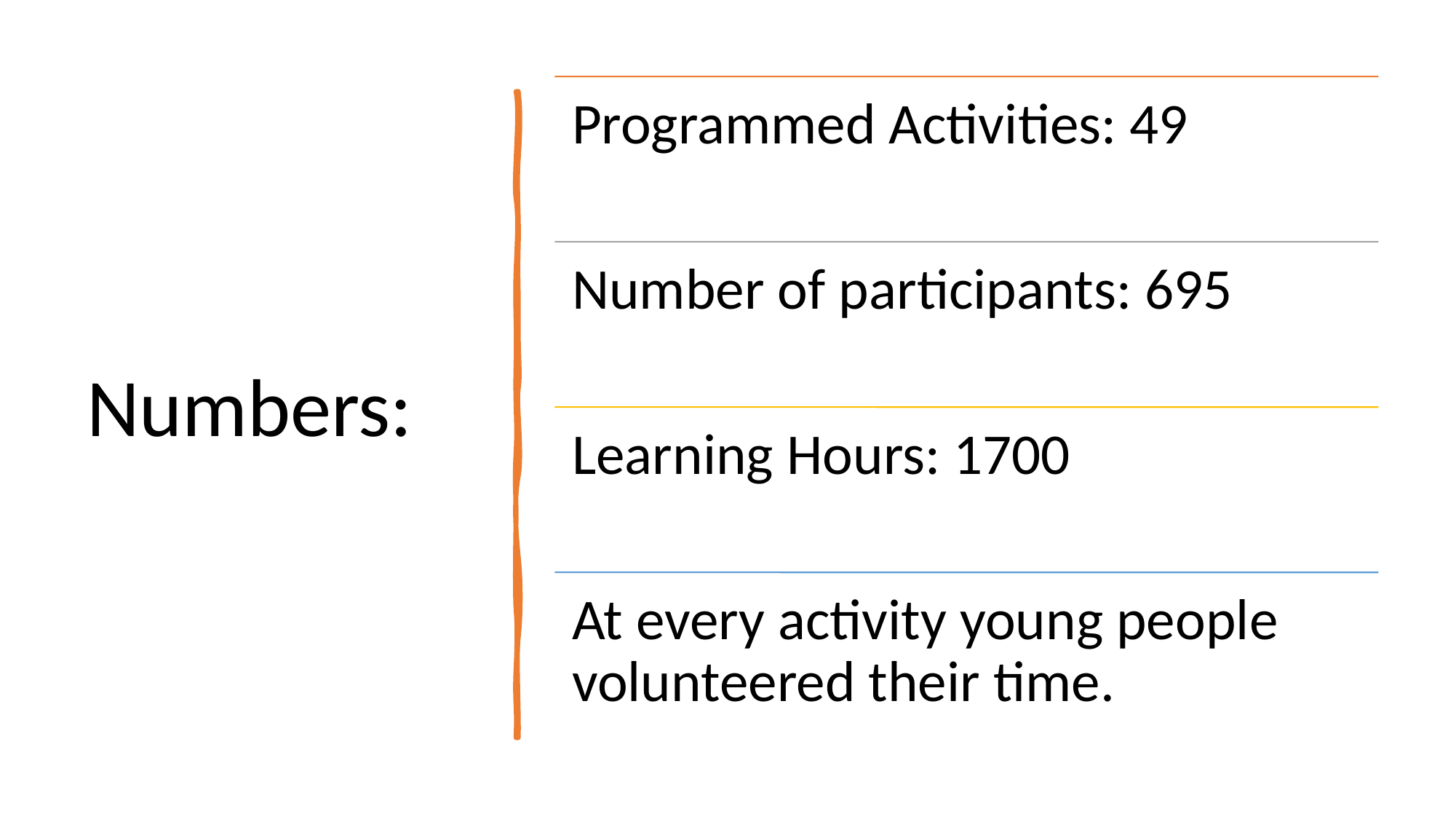

Programmed Activities: 49
Number of participants: 695
Learning Hours: 1700
At every activity young people volunteered their time.
# Numbers: